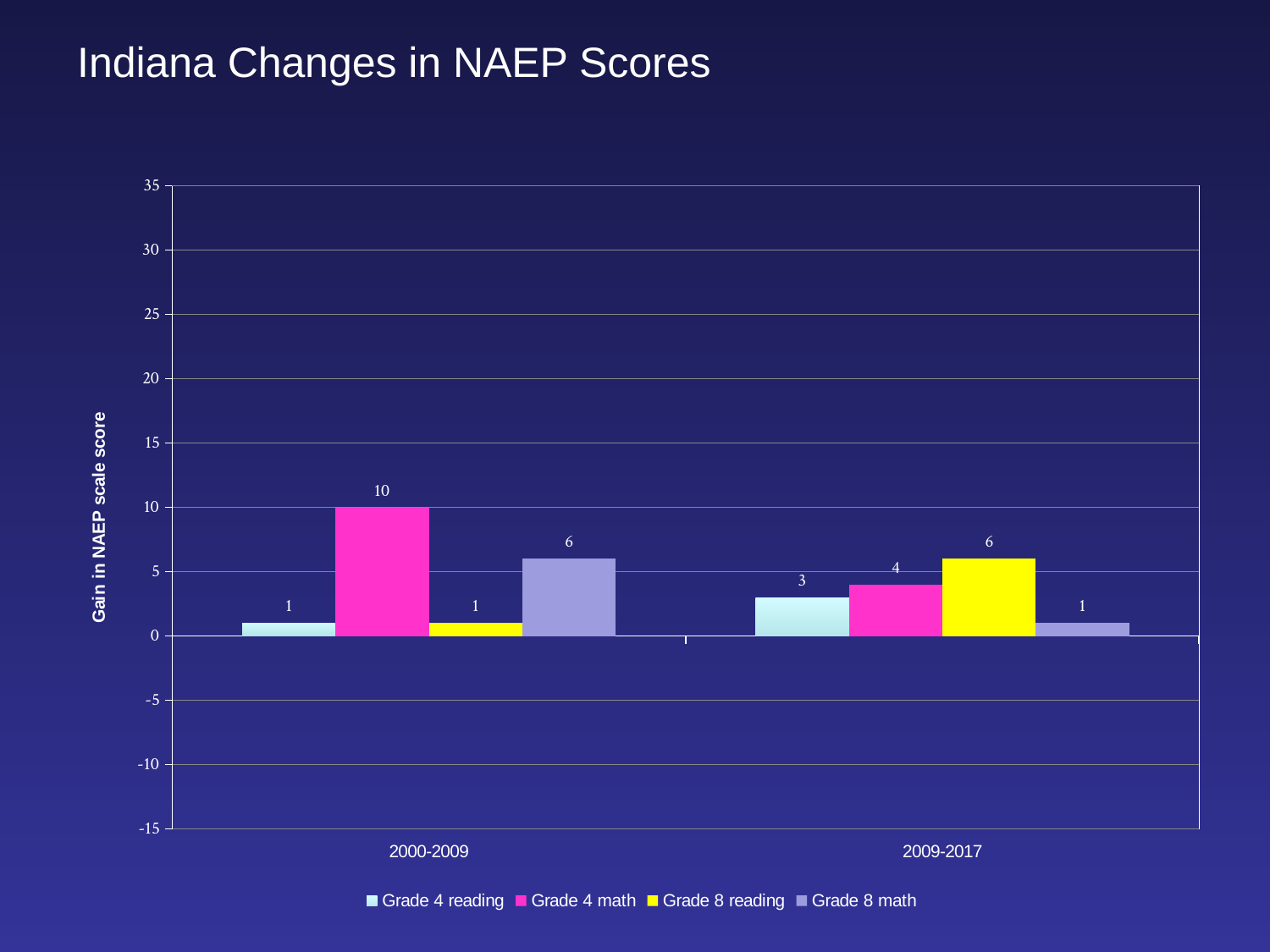

Indiana Changes in NAEP Scores

### Chart

| Category | Grade 4 reading | Grade 4 math | Grade 8 reading | Grade 8 math |
|---|---|---|---|---|
| 2000-2009 | 1.0 | 10.0 | 1.0 | 6.0 |
| 2009-2017 | 3.0 | 4.0 | 6.0 | 1.0 |